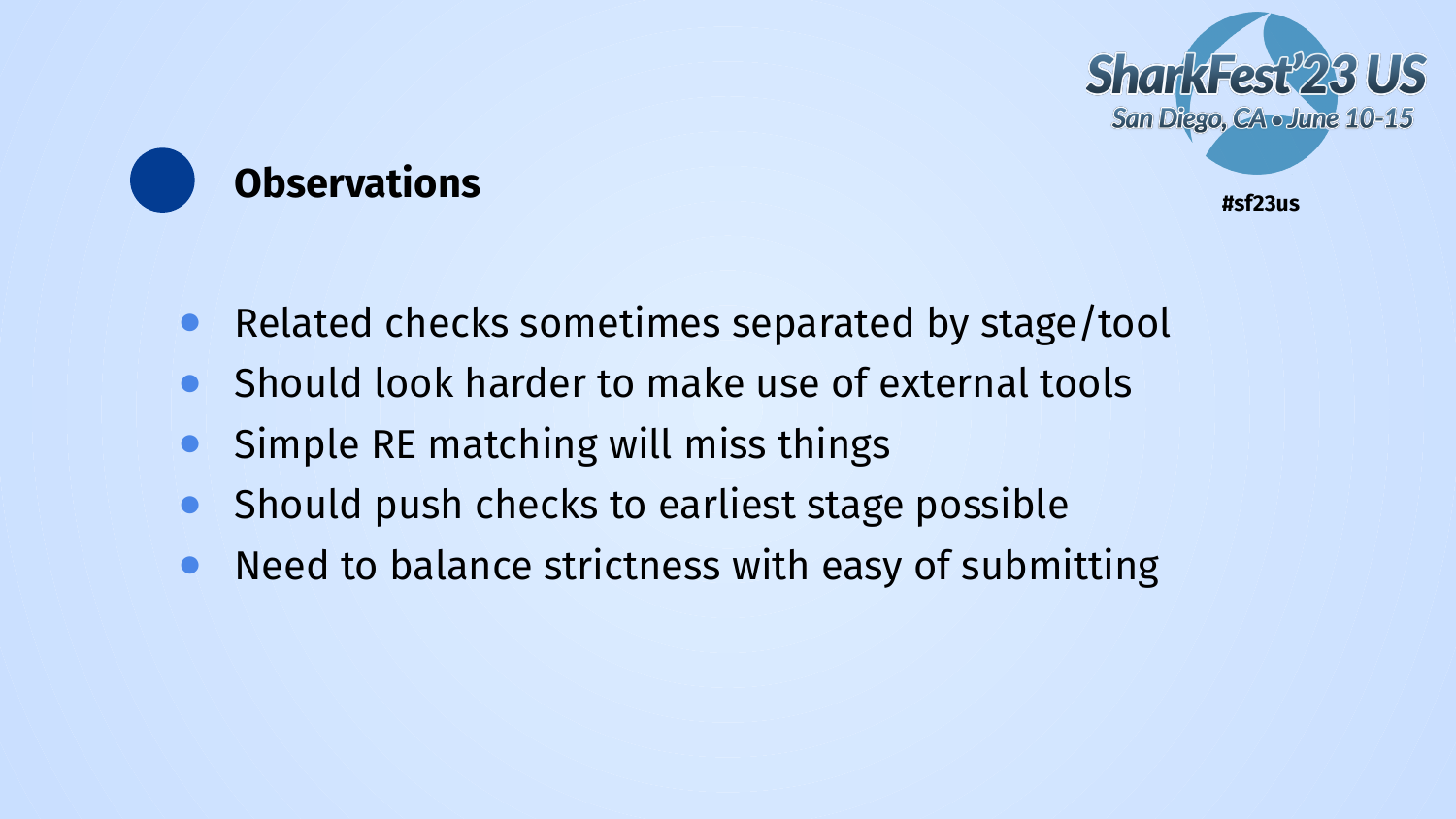

# Observations

Related checks sometimes separated by stage/tool
Should look harder to make use of external tools
Simple RE matching will miss things
Should push checks to earliest stage possible
Need to balance strictness with easy of submitting